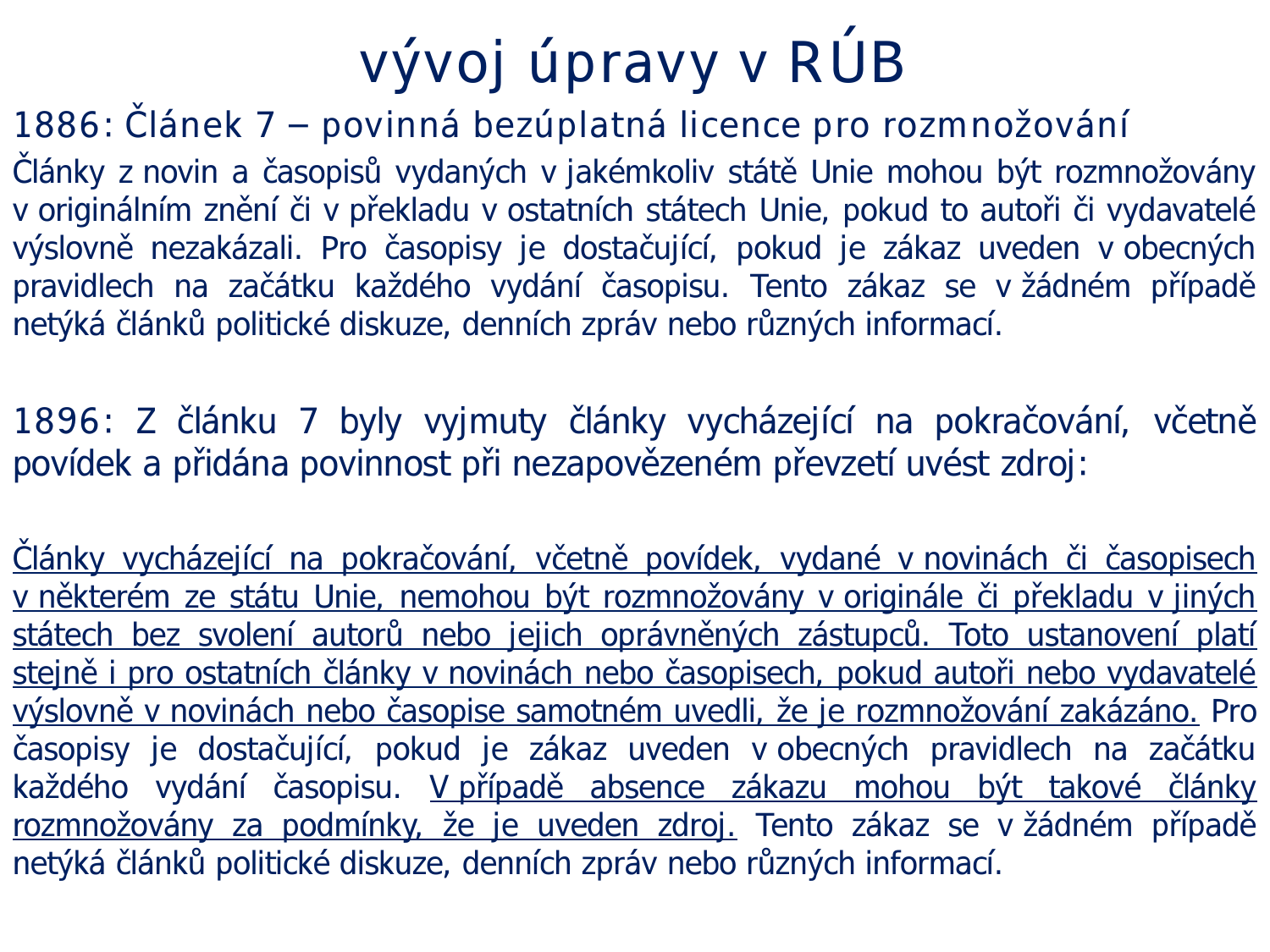

# vývoj úpravy v RÚB
1886: Článek 7 – povinná bezúplatná licence pro rozmnožování
Články z novin a časopisů vydaných v jakémkoliv státě Unie mohou být rozmnožovány v originálním znění či v překladu v ostatních státech Unie, pokud to autoři či vydavatelé výslovně nezakázali. Pro časopisy je dostačující, pokud je zákaz uveden v obecných pravidlech na začátku každého vydání časopisu. Tento zákaz se v žádném případě netýká článků politické diskuze, denních zpráv nebo různých informací.

1896: Z článku 7 byly vyjmuty články vycházející na pokračování, včetně povídek a přidána povinnost při nezapovězeném převzetí uvést zdroj:

Články vycházející na pokračování, včetně povídek, vydané v novinách či časopisech v některém ze státu Unie, nemohou být rozmnožovány v originále či překladu v jiných státech bez svolení autorů nebo jejich oprávněných zástupců. Toto ustanovení platí stejně i pro ostatních články v novinách nebo časopisech, pokud autoři nebo vydavatelé výslovně v novinách nebo časopise samotném uvedli, že je rozmnožování zakázáno. Pro časopisy je dostačující, pokud je zákaz uveden v obecných pravidlech na začátku každého vydání časopisu. V případě absence zákazu mohou být takové články rozmnožovány za podmínky, že je uveden zdroj. Tento zákaz se v žádném případě netýká článků politické diskuze, denních zpráv nebo různých informací.